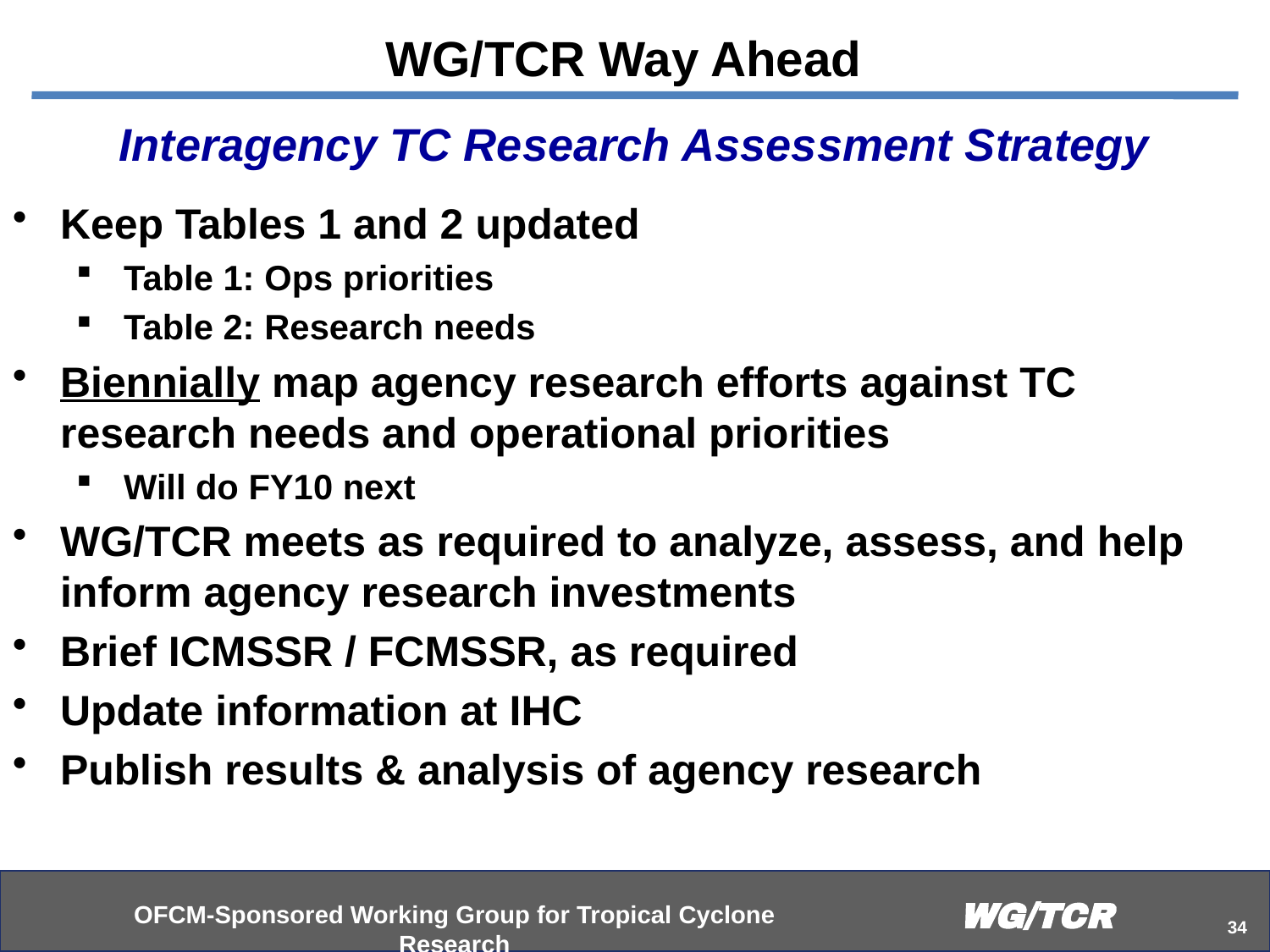

WG/TCR Way Ahead
Interagency TC Research Assessment Strategy
Keep Tables 1 and 2 updated
Table 1: Ops priorities
Table 2: Research needs
Biennially map agency research efforts against TC research needs and operational priorities
Will do FY10 next
WG/TCR meets as required to analyze, assess, and help inform agency research investments
Brief ICMSSR / FCMSSR, as required
Update information at IHC
Publish results & analysis of agency research